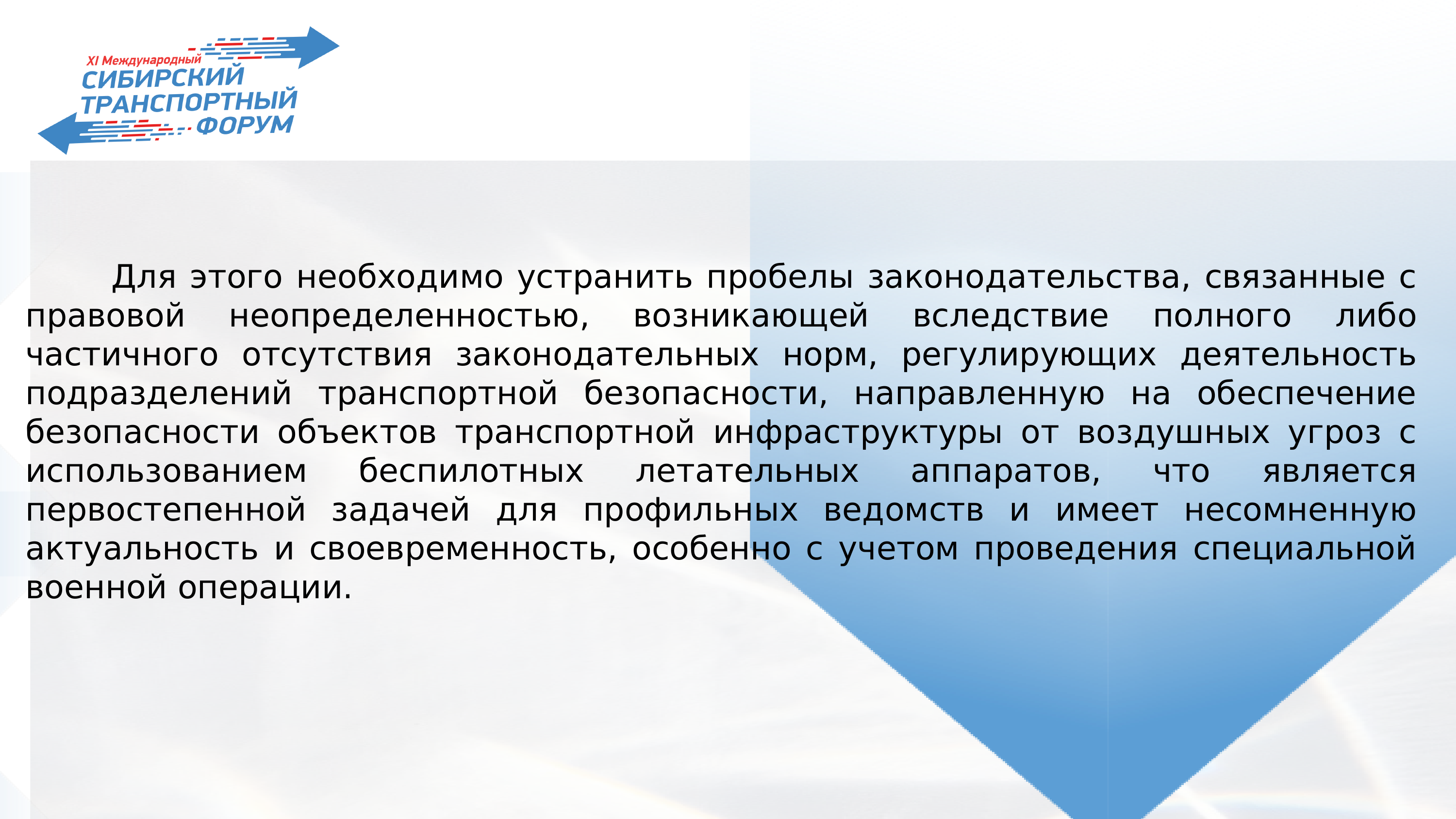

Для этого необходимо устранить пробелы законодательства, связанные с правовой неопределенностью, возникающей вследствие полного либо частичного отсутствия законодательных норм, регулирующих деятельность подразделений транспортной безопасности, направленную на обеспечение безопасности объектов транспортной инфраструктуры от воздушных угроз с использованием беспилотных летательных аппаратов, что является первостепенной задачей для профильных ведомств и имеет несомненную актуальность и своевременность, особенно с учетом проведения специальной военной операции.